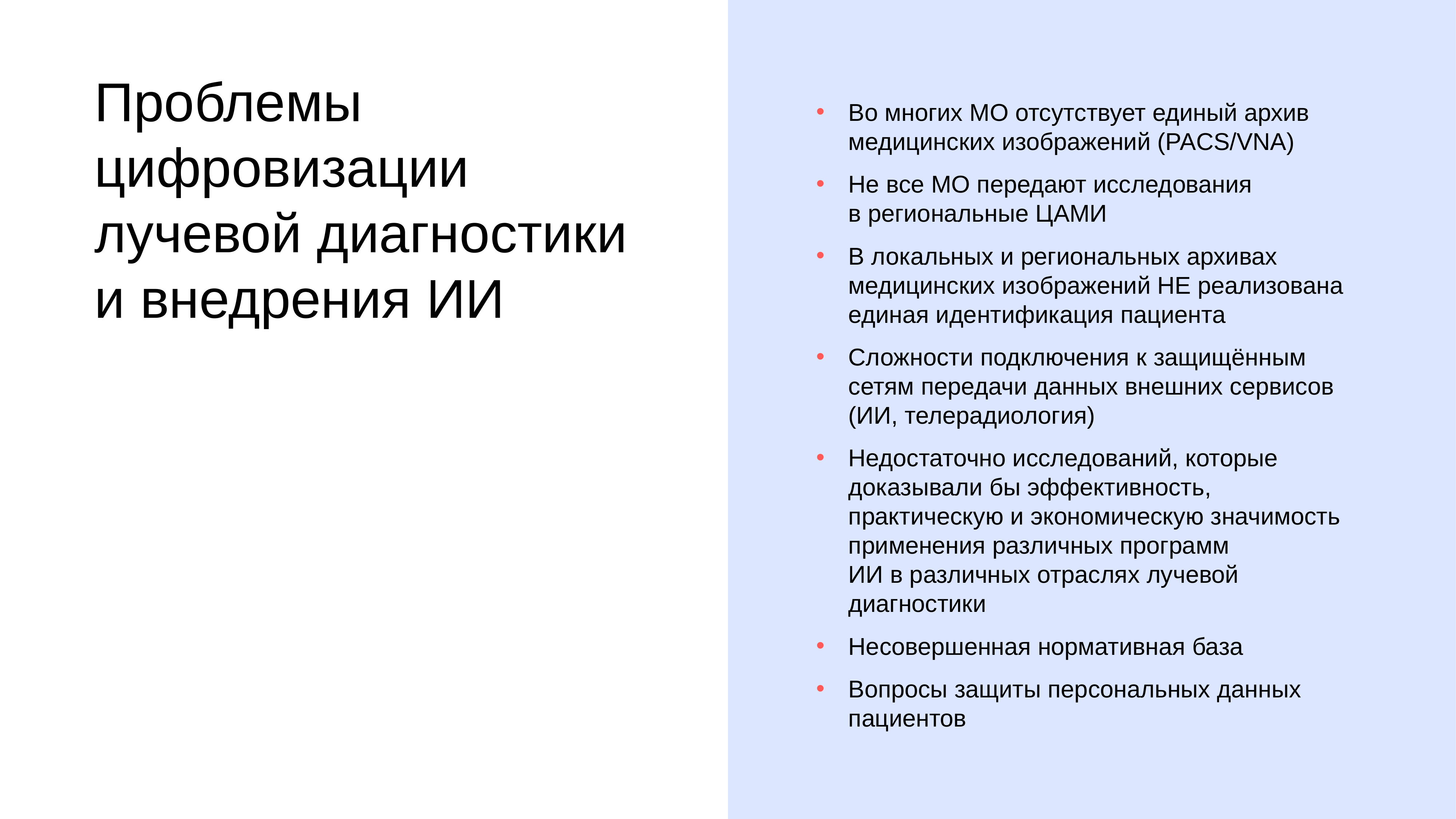

# Проблемы цифровизации лучевой диагностики и внедрения ИИ
Во многих МО отсутствует единый архив  медицинских изображений (PACS/VNA)
Не все МО передают исследования в региональные ЦАМИ
В локальных и региональных архивах медицинских изображений НЕ реализована единая идентификация пациента
Сложности подключения к защищённым сетям передачи данных внешних сервисов (ИИ, телерадиология)
Недостаточно исследований, которые доказывали бы эффективность, практическую и экономическую значимость применения различных программ
ИИ в различных отраслях лучевой диагностики
Несовершенная нормативная база
Вопросы защиты персональных данных пациентов
11